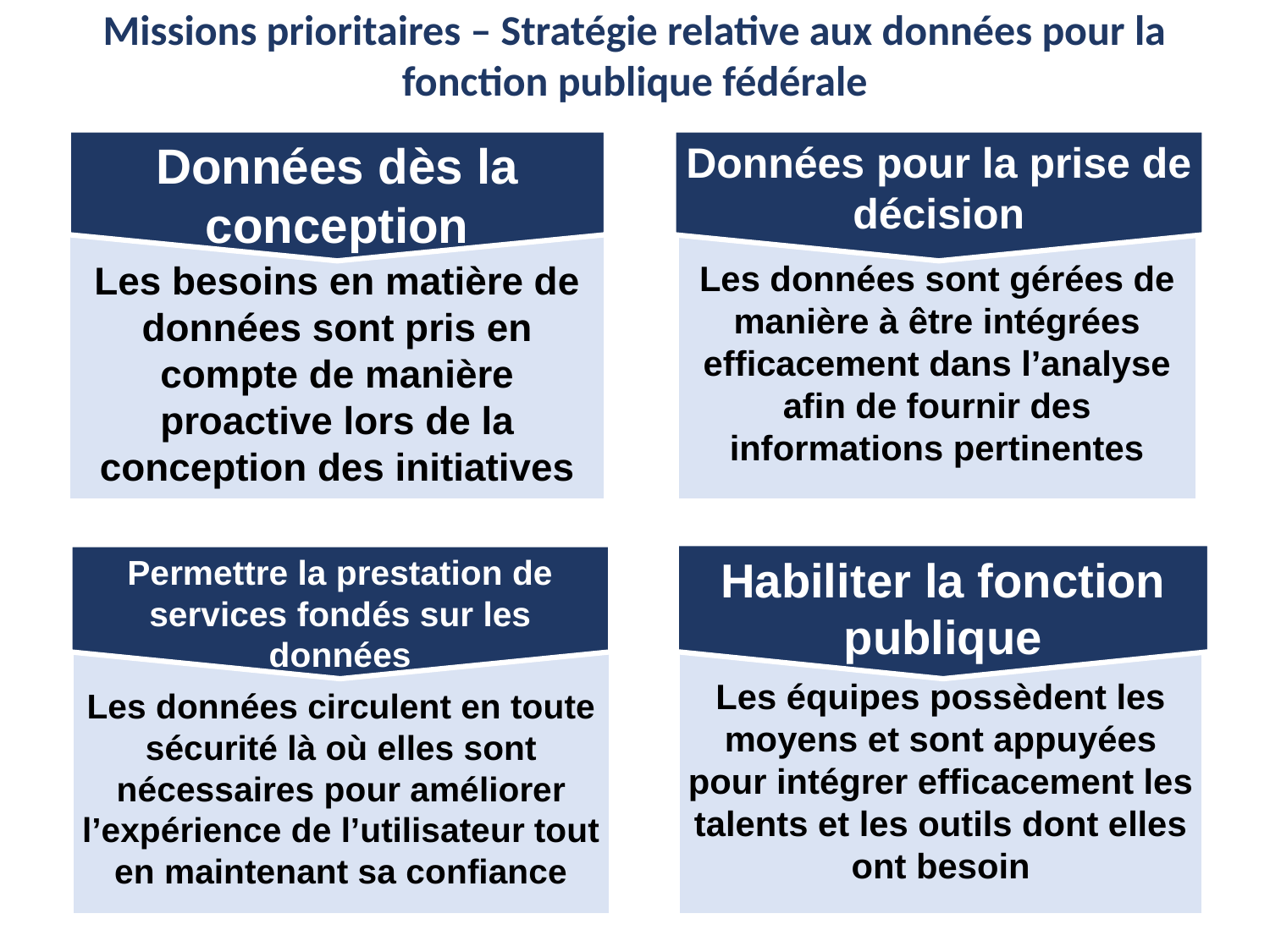

# Missions prioritaires – Stratégie relative aux données pour la fonction publique fédérale
Données dès la conception
Données pour la prise de décision

Les besoins en matière de données sont pris en compte de manière proactive lors de la conception des initiatives

Les données sont gérées de manière à être intégrées efficacement dans l’analyse afin de fournir des informations pertinentes
Habiliter la fonction publique
Permettre la prestation de services fondés sur les données
Les équipes possèdent les moyens et sont appuyées pour intégrer efficacement les talents et les outils dont elles ont besoin

Les données circulent en toute sécurité là où elles sont nécessaires pour améliorer l’expérience de l’utilisateur tout en maintenant sa confiance